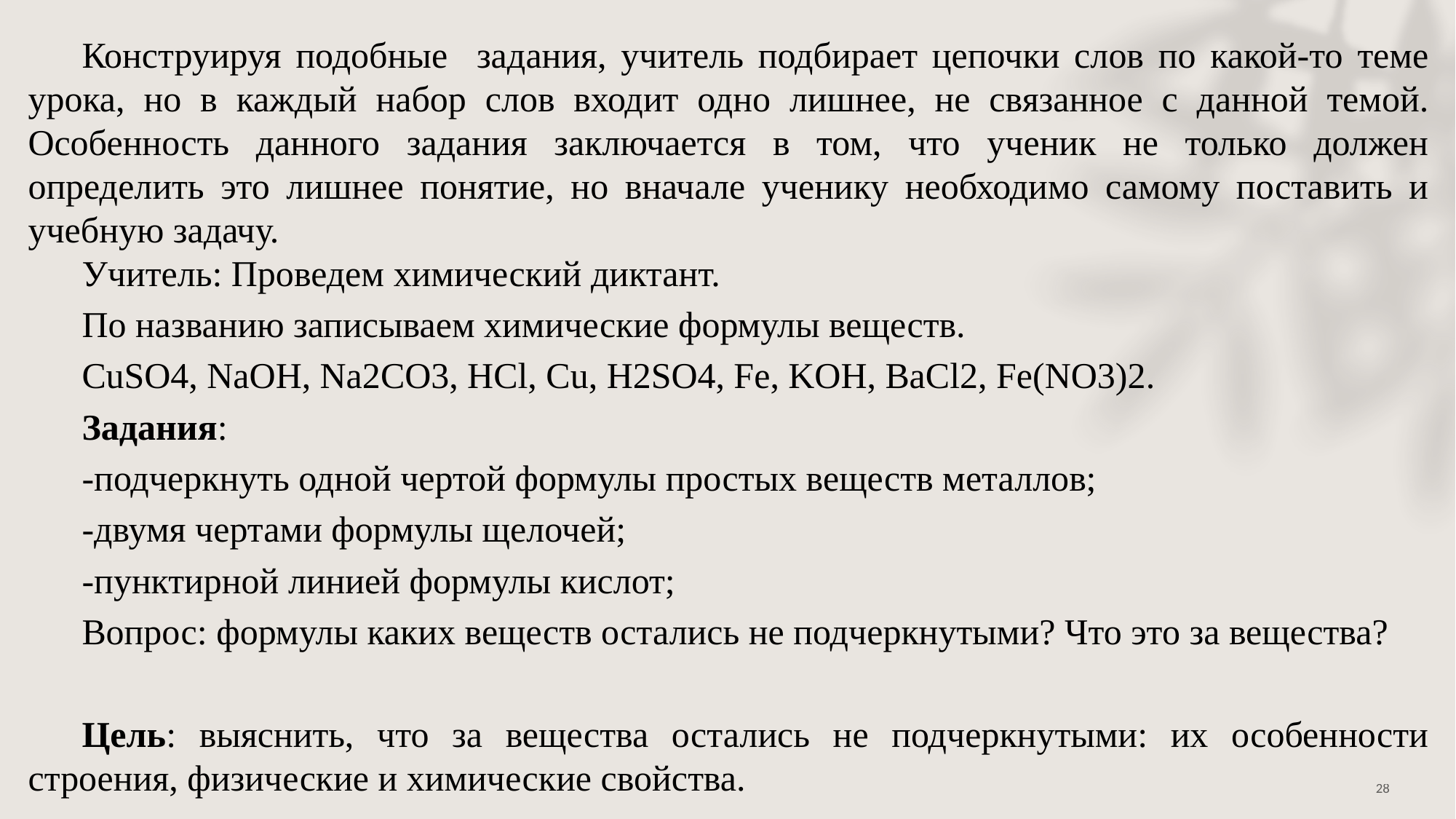

Конструируя подобные  задания, учитель подбирает цепочки слов по какой-то теме урока, но в каждый набор слов входит одно лишнее, не связанное с данной темой. Особенность данного задания заключается в том, что ученик не только должен определить это лишнее понятие, но вначале ученику необходимо самому поставить и учебную задачу.
Учитель: Проведем химический диктант.
По названию записываем химические формулы веществ.
CuSO4, NaOH, Na2CO3, HCl, Cu, H2SO4, Fe, KOH, BaCl2, Fe(NO3)2.
Задания:
-подчеркнуть одной чертой формулы простых веществ металлов;
-двумя чертами формулы щелочей;
-пунктирной линией формулы кислот;
Вопрос: формулы каких веществ остались не подчеркнутыми? Что это за вещества?

Цель: выяснить, что за вещества остались не подчеркнутыми: их особенности строения, физические и химические свойства.
28